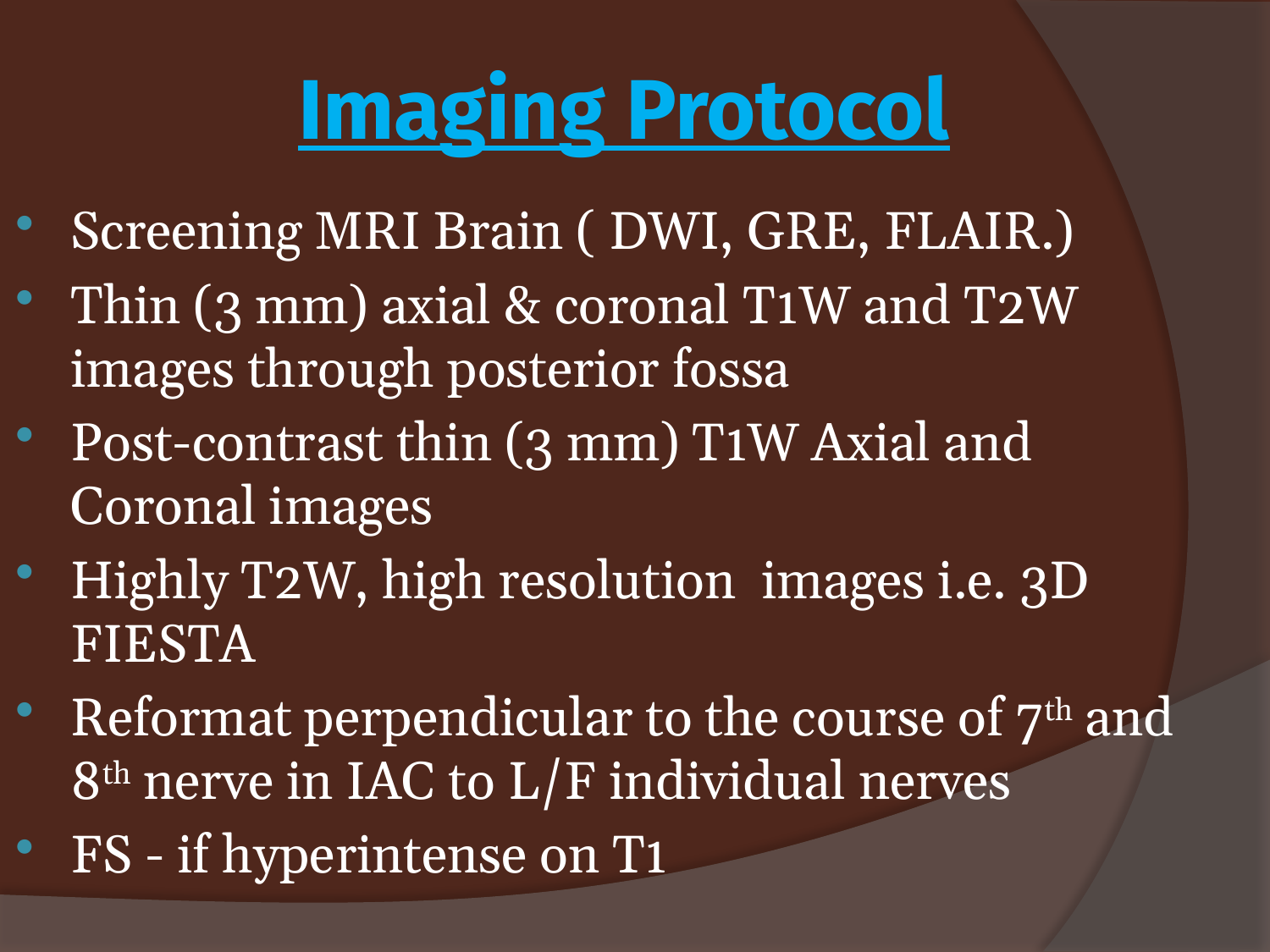

# Imaging Protocol
Screening MRI Brain ( DWI, GRE, FLAIR.)
Thin (3 mm) axial & coronal T1W and T2W images through posterior fossa
Post-contrast thin (3 mm) T1W Axial and Coronal images
Highly T2W, high resolution  images i.e. 3D FIESTA
Reformat perpendicular to the course of 7th and 8th nerve in IAC to L/F individual nerves
FS - if hyperintense on T1